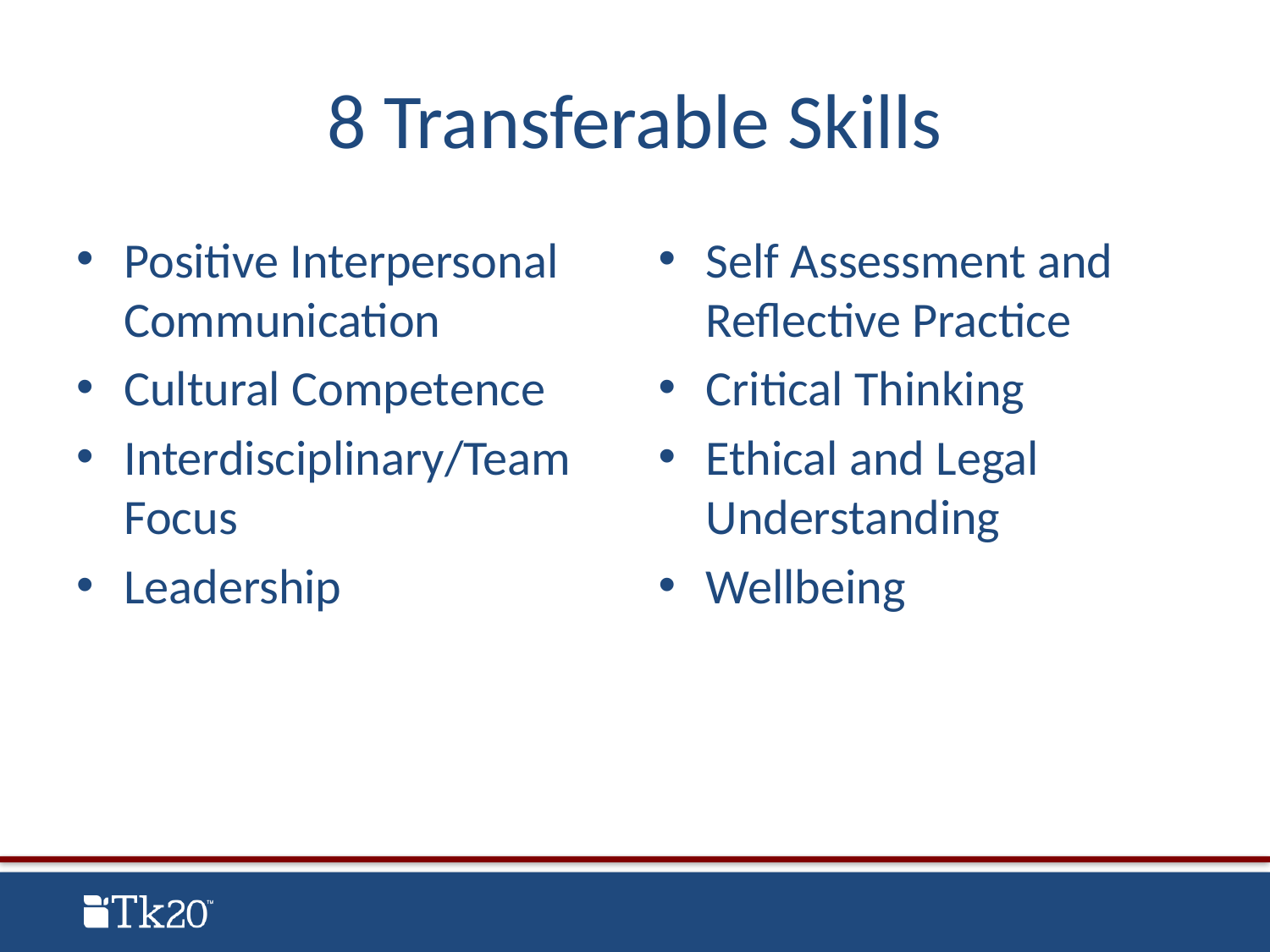

# 8 Transferable Skills
Positive Interpersonal Communication
Cultural Competence
Interdisciplinary/Team Focus
Leadership
Self Assessment and Reflective Practice
Critical Thinking
Ethical and Legal Understanding
Wellbeing